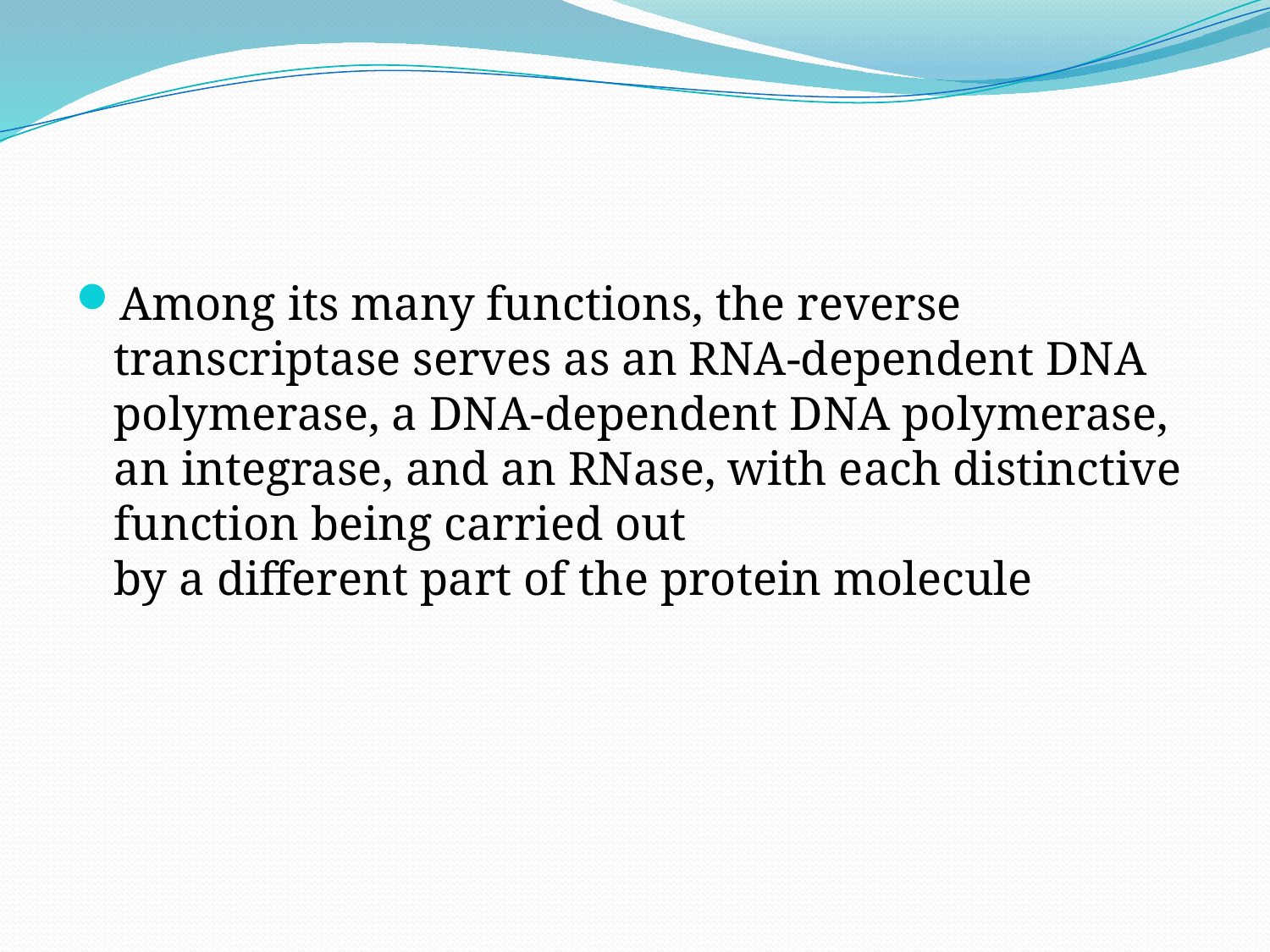

#
Among its many functions, the reverse transcriptase serves as an RNA-dependent DNA polymerase, a DNA-dependent DNA polymerase, an integrase, and an RNase, with each distinctive function being carried out
by a different part of the protein molecule